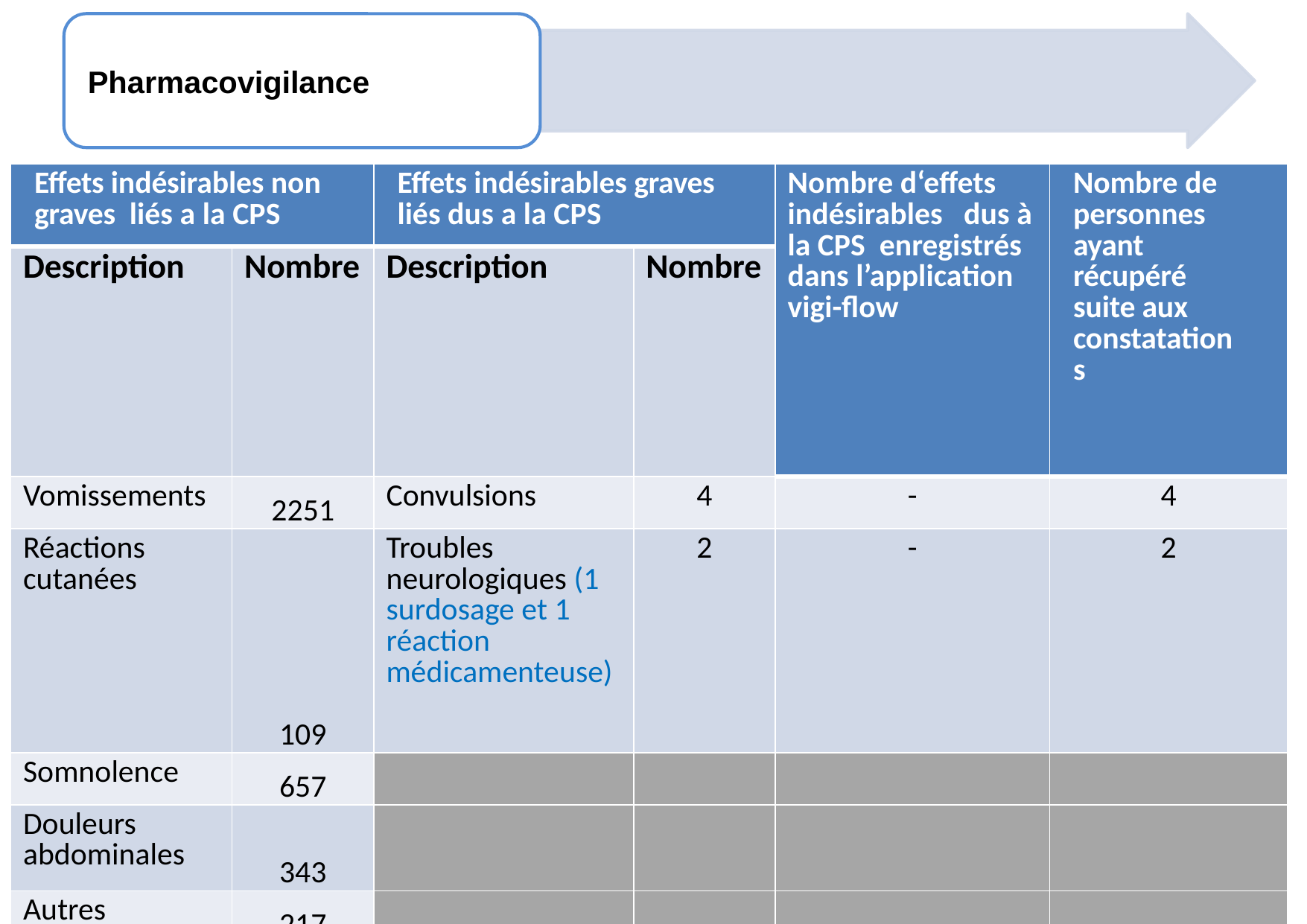

Pharmacovigilance

| Effets indésirables non graves liés a la CPS |  | Effets indésirables graves liés dus a la CPS |  | Nombre d‘effets indésirables dus à la CPS enregistrés dans l’application vigi-flow | Nombre de personnes ayant récupéré suite aux constatations |
| --- | --- | --- | --- | --- | --- |
| Description | Nombre | Description | Nombre |  |  |
| Vomissements | 2251 | Convulsions | 4 | - | 4 |
| Réactions cutanées | 109 | Troubles neurologiques (1 surdosage et 1 réaction médicamenteuse) | 2 | - | 2 |
| Somnolence | 657 |  |  |  |  |
| Douleurs abdominales | 343 |  |  |  |  |
| Autres | 217 |  |  |  |  |